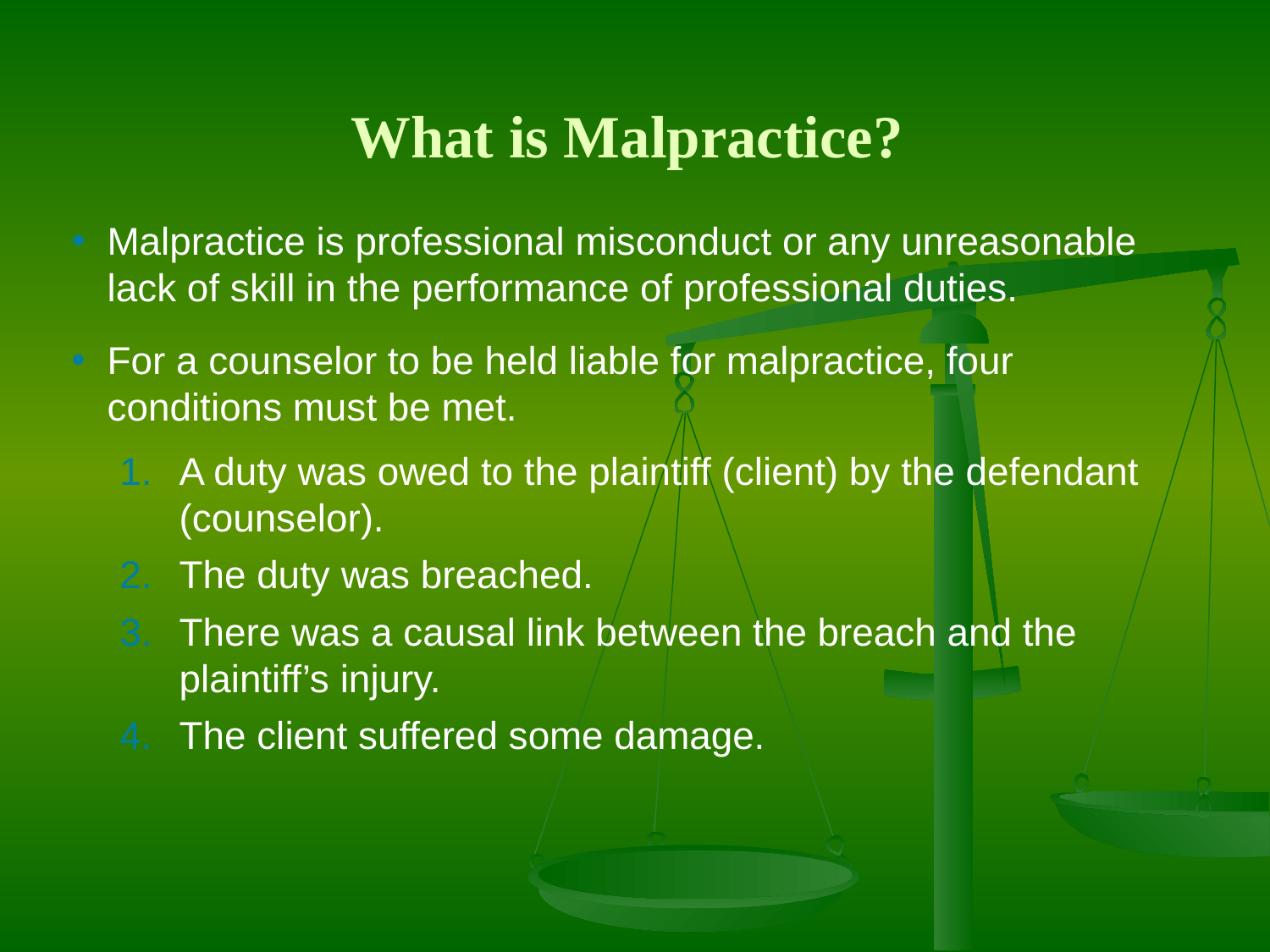

# What is Malpractice?
Malpractice is professional misconduct or any unreasonable lack of skill in the performance of professional duties.
For a counselor to be held liable for malpractice, four conditions must be met.
A duty was owed to the plaintiff (client) by the defendant (counselor).
The duty was breached.
There was a causal link between the breach and the plaintiff’s injury.
The client suffered some damage.